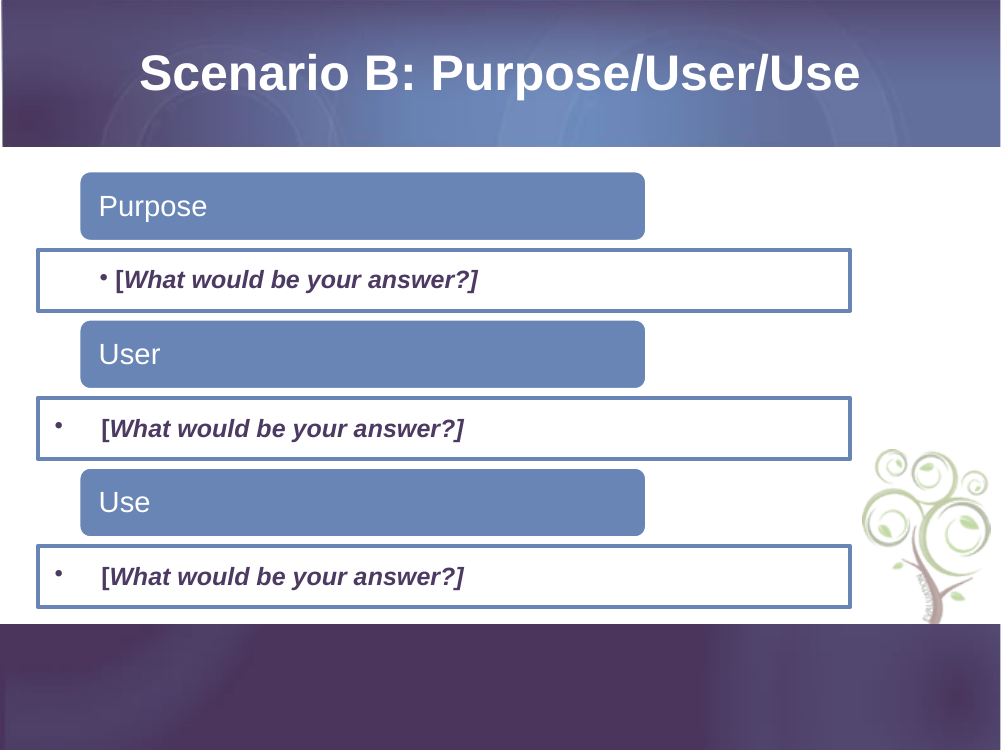

# Scenario B: Purpose/User/Use
Purpose
User
Use
 [What would be your answer?]
[What would be your answer?]
[What would be your answer?]